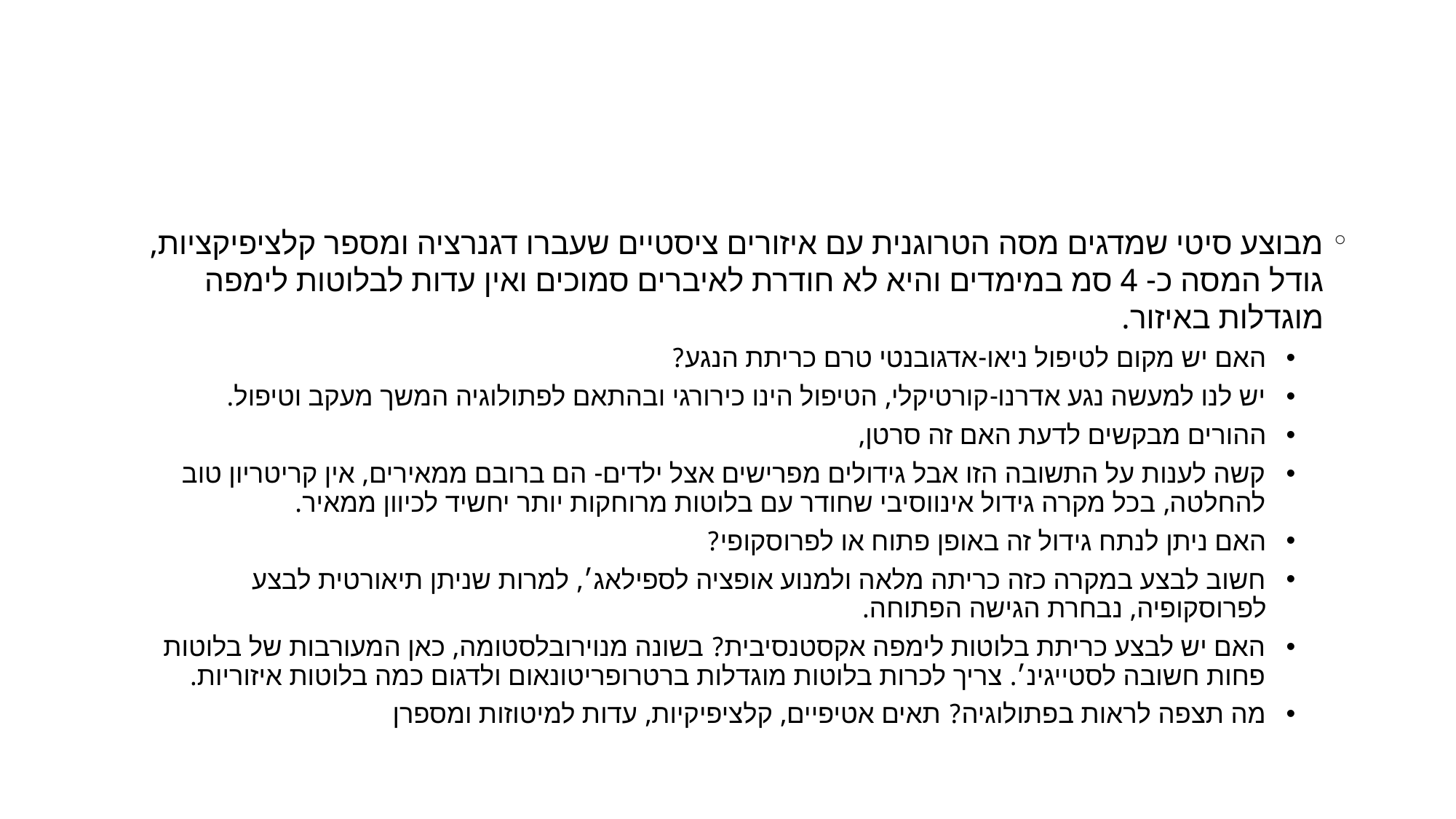

#
מבוצע סיטי שמדגים מסה הטרוגנית עם איזורים ציסטיים שעברו דגנרציה ומספר קלציפיקציות, גודל המסה כ- 4 סמ במימדים והיא לא חודרת לאיברים סמוכים ואין עדות לבלוטות לימפה מוגדלות באיזור.
האם יש מקום לטיפול ניאו-אדגובנטי טרם כריתת הנגע?
יש לנו למעשה נגע אדרנו-קורטיקלי, הטיפול הינו כירורגי ובהתאם לפתולוגיה המשך מעקב וטיפול.
ההורים מבקשים לדעת האם זה סרטן,
קשה לענות על התשובה הזו אבל גידולים מפרישים אצל ילדים- הם ברובם ממאירים, אין קריטריון טוב להחלטה, בכל מקרה גידול אינווסיבי שחודר עם בלוטות מרוחקות יותר יחשיד לכיוון ממאיר.
האם ניתן לנתח גידול זה באופן פתוח או לפרוסקופי?
חשוב לבצע במקרה כזה כריתה מלאה ולמנוע אופציה לספילאג׳, למרות שניתן תיאורטית לבצע לפרוסקופיה, נבחרת הגישה הפתוחה.
האם יש לבצע כריתת בלוטות לימפה אקסטנסיבית? בשונה מנוירובלסטומה, כאן המעורבות של בלוטות פחות חשובה לסטייגינ׳. צריך לכרות בלוטות מוגדלות ברטרופריטונאום ולדגום כמה בלוטות איזוריות.
מה תצפה לראות בפתולוגיה? תאים אטיפיים, קלציפיקיות, עדות למיטוזות ומספרן